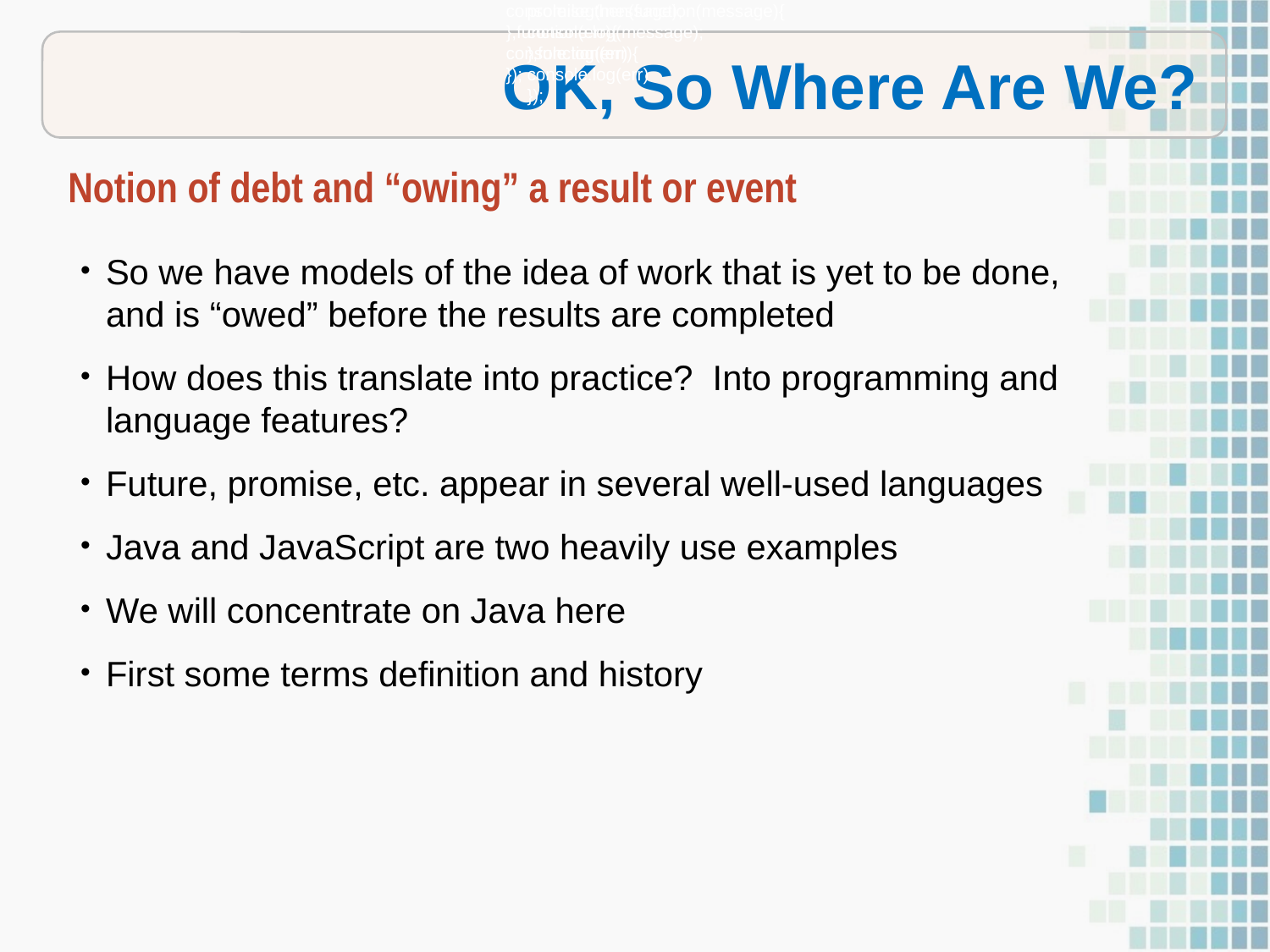

promise.then(function(message){
console.log(message);
},function(err){
console.log(err)
});
promise.then(function(message){
console.log(message);
},function(err){
console.log(err)
});

OK, So Where Are We?
Notion of debt and “owing” a result or event
So we have models of the idea of work that is yet to be done, and is “owed” before the results are completed
How does this translate into practice?  Into programming and language features?
Future, promise, etc. appear in several well-used languages
Java and JavaScript are two heavily use examples
We will concentrate on Java here
First some terms definition and history